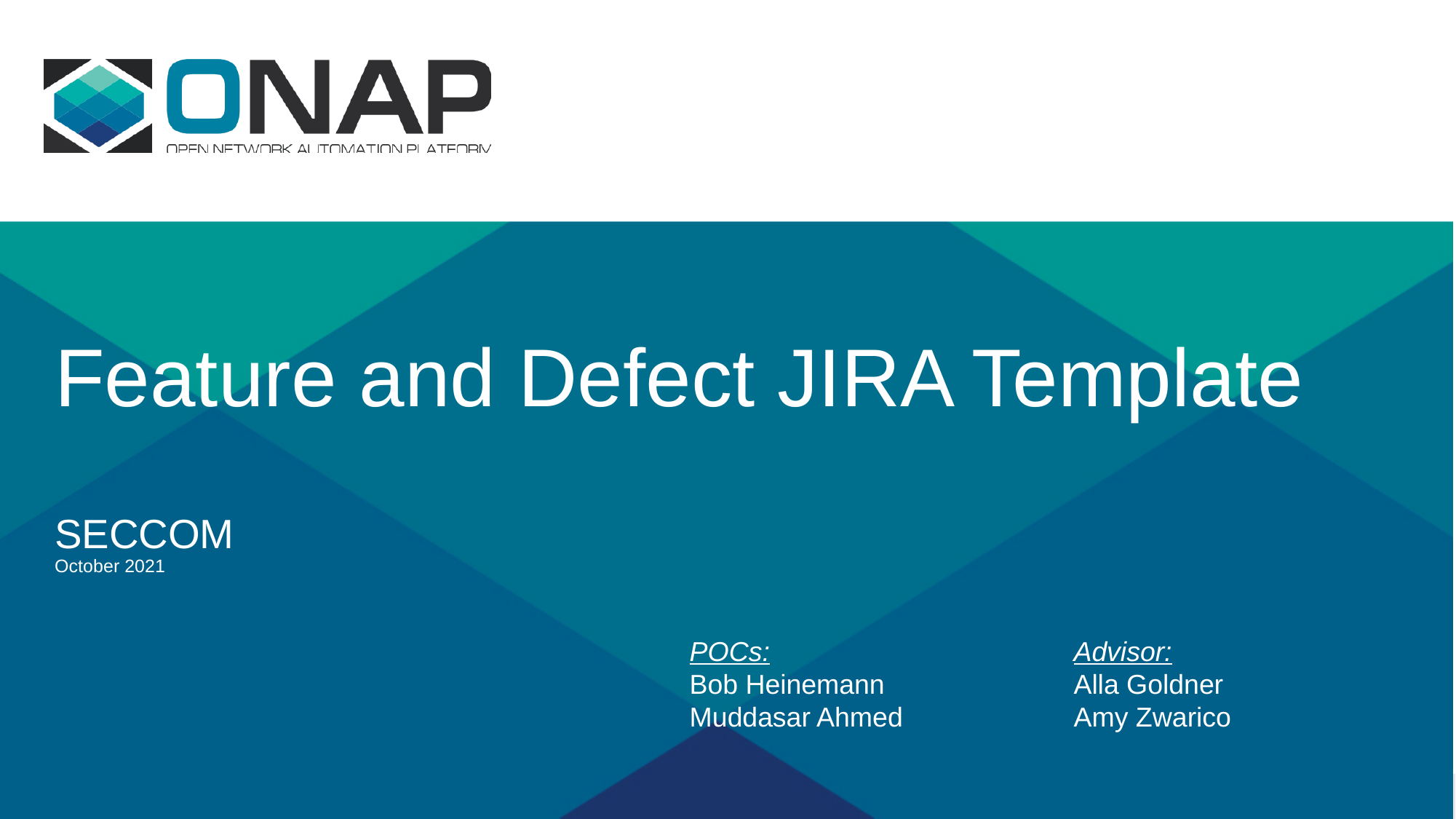

# Feature and Defect JIRA Template SECCOM October 2021
Advisor:
Alla Goldner
Amy Zwarico
POCs:
Bob Heinemann
Muddasar Ahmed